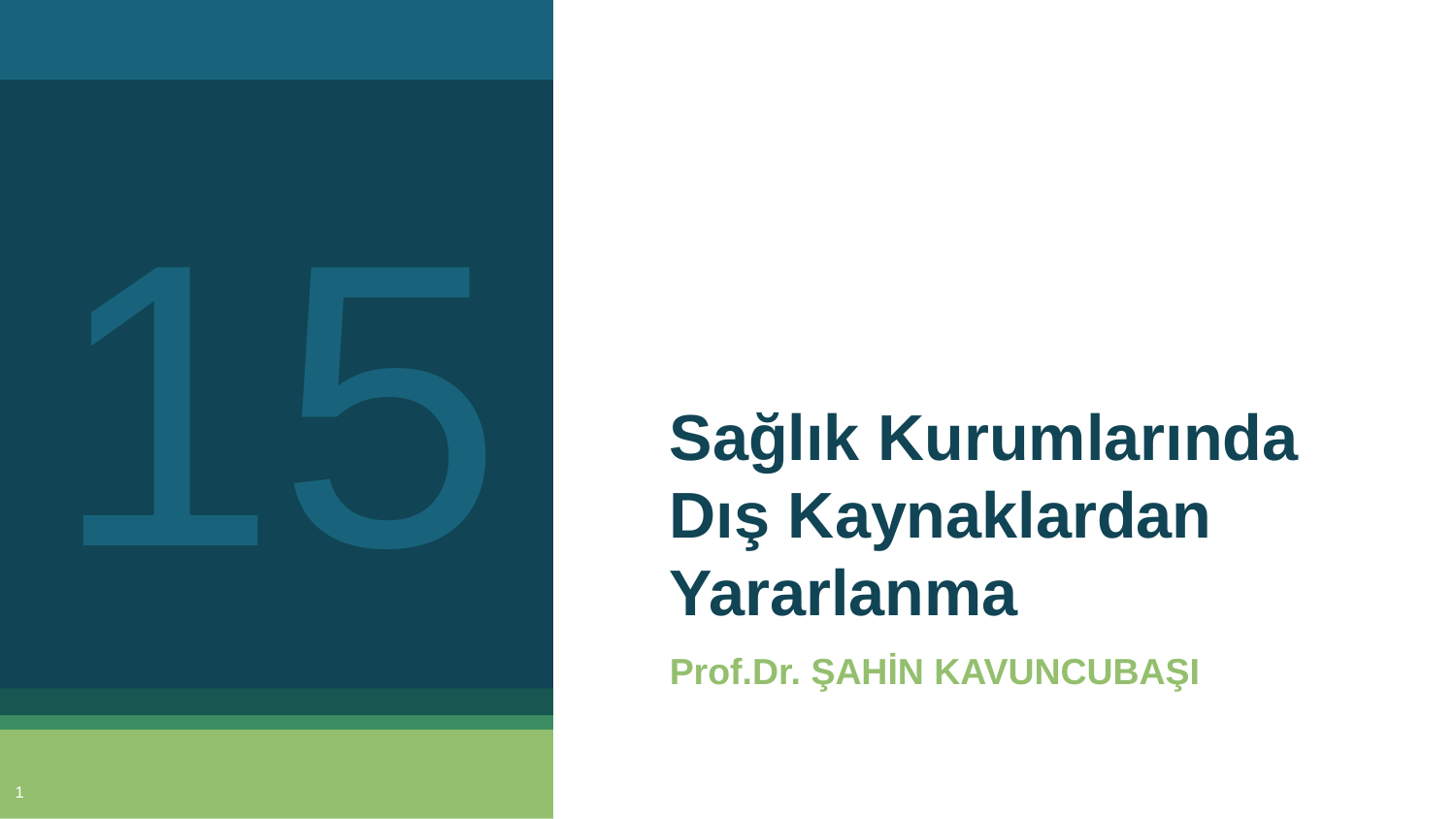

15
# Sağlık Kurumlarında Dış Kaynaklardan Yararlanma
Prof.Dr. ŞAHİN KAVUNCUBAŞI
1